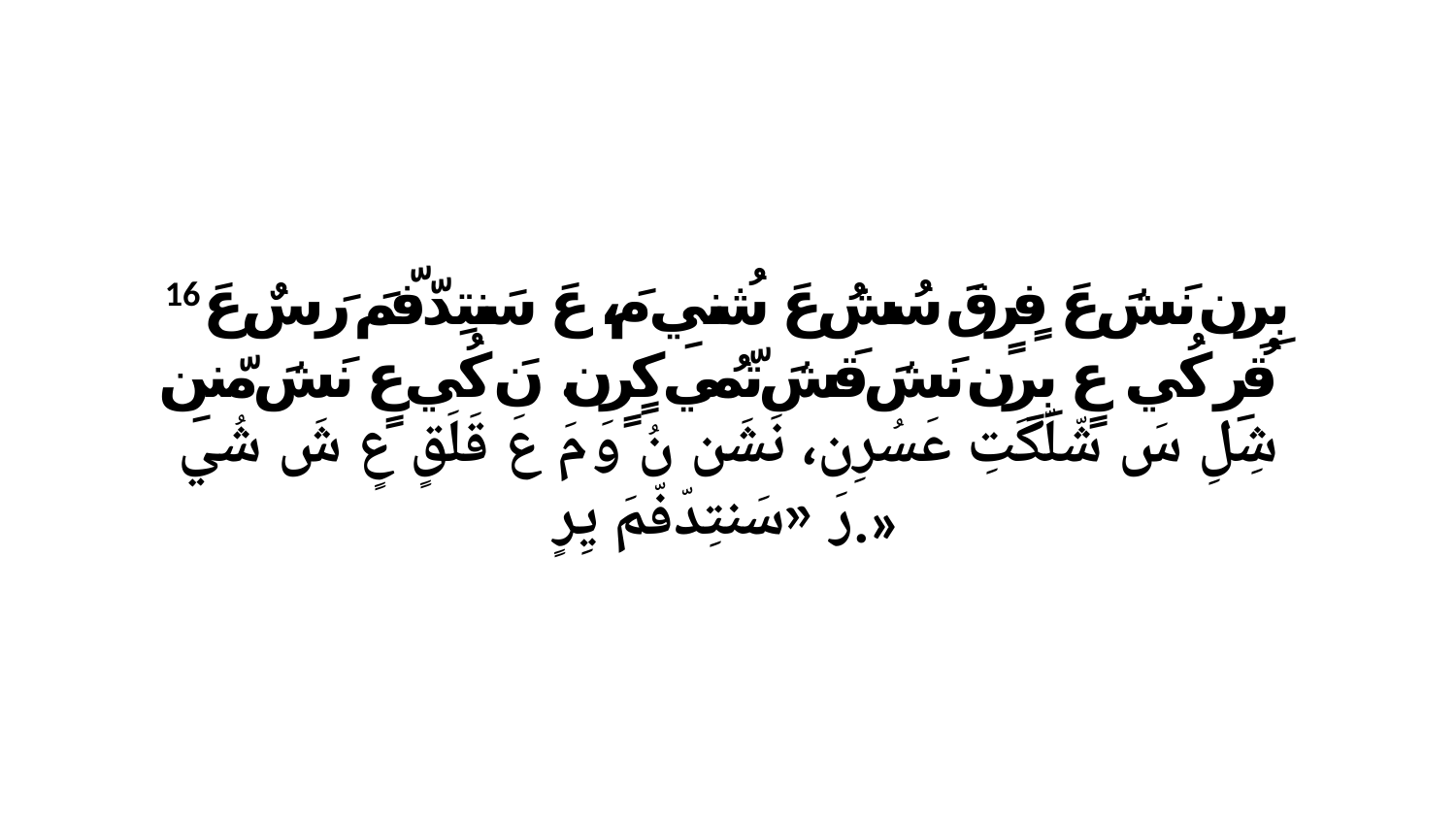

16 بِرِن نَشَ عَ فٍرٍقَ سُشُ عَ شُنيِ مَ، عَ سَنتِدّفّمَ رَ سٌ عَ قُرِ كُي. عٍ بِرِن نَشَ قَشَ تّمُي كٍرٍن. نَ كُي عٍ نَشَ مّننِ شِلِ سَ شّلّكَتِ عَسُرِن، نَشَن نُ وَ مَ عَ قَلَقٍ عٍ شَ شُي رَ «سَنتِدّفّمَ يِرٍ.»